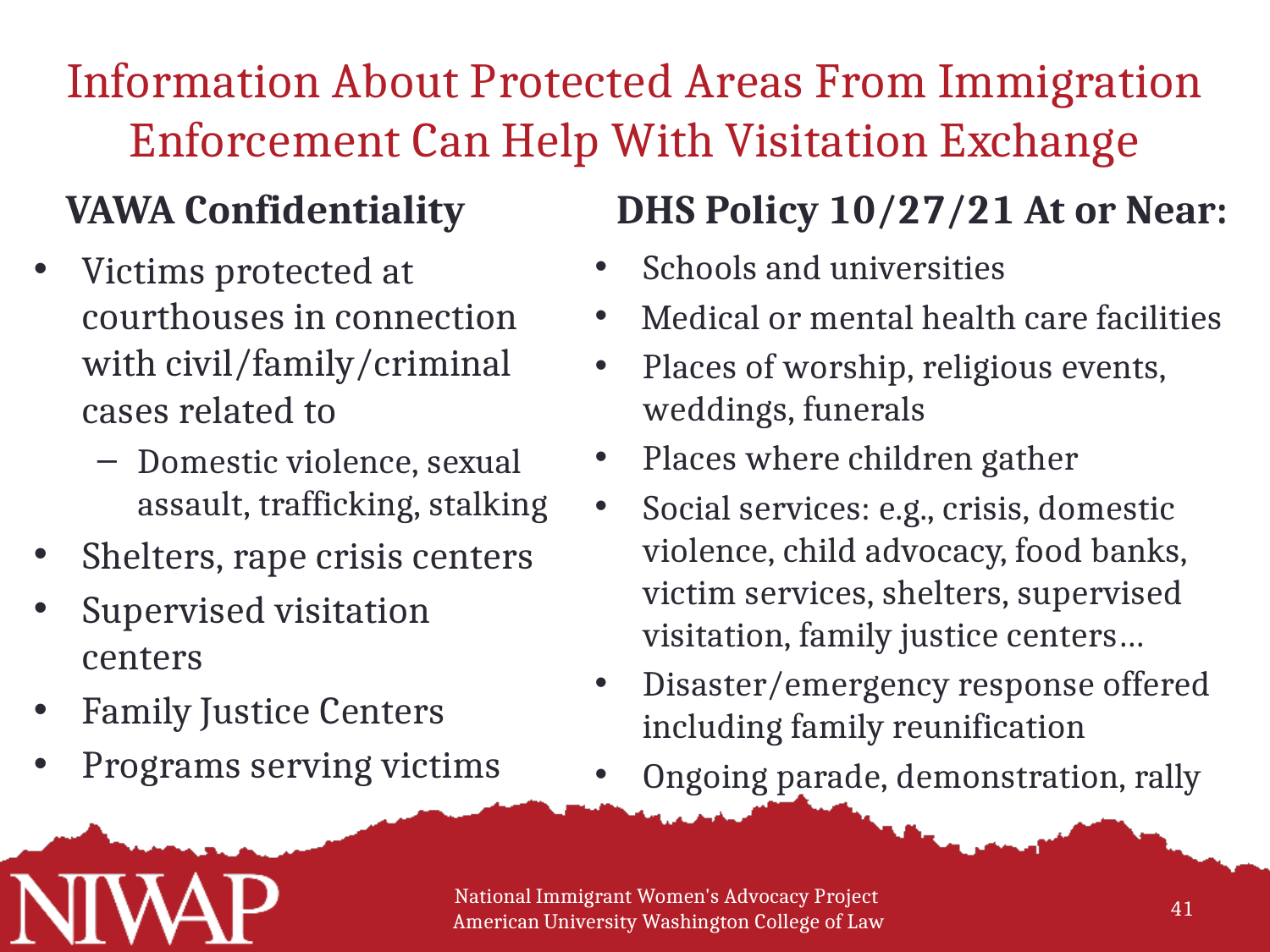

# Information About Protected Areas From Immigration Enforcement Can Help With Visitation Exchange
DHS Policy 10/27/21 At or Near:
VAWA Confidentiality
Schools and universities
Medical or mental health care facilities
Places of worship, religious events, weddings, funerals
Places where children gather
Social services: e.g., crisis, domestic violence, child advocacy, food banks, victim services, shelters, supervised visitation, family justice centers…
Disaster/emergency response offered including family reunification
Ongoing parade, demonstration, rally
Victims protected at courthouses in connection with civil/family/criminal cases related to
Domestic violence, sexual assault, trafficking, stalking
Shelters, rape crisis centers
Supervised visitation centers
Family Justice Centers
Programs serving victims
National Immigrant Women's Advocacy Project
 American University Washington College of Law
41